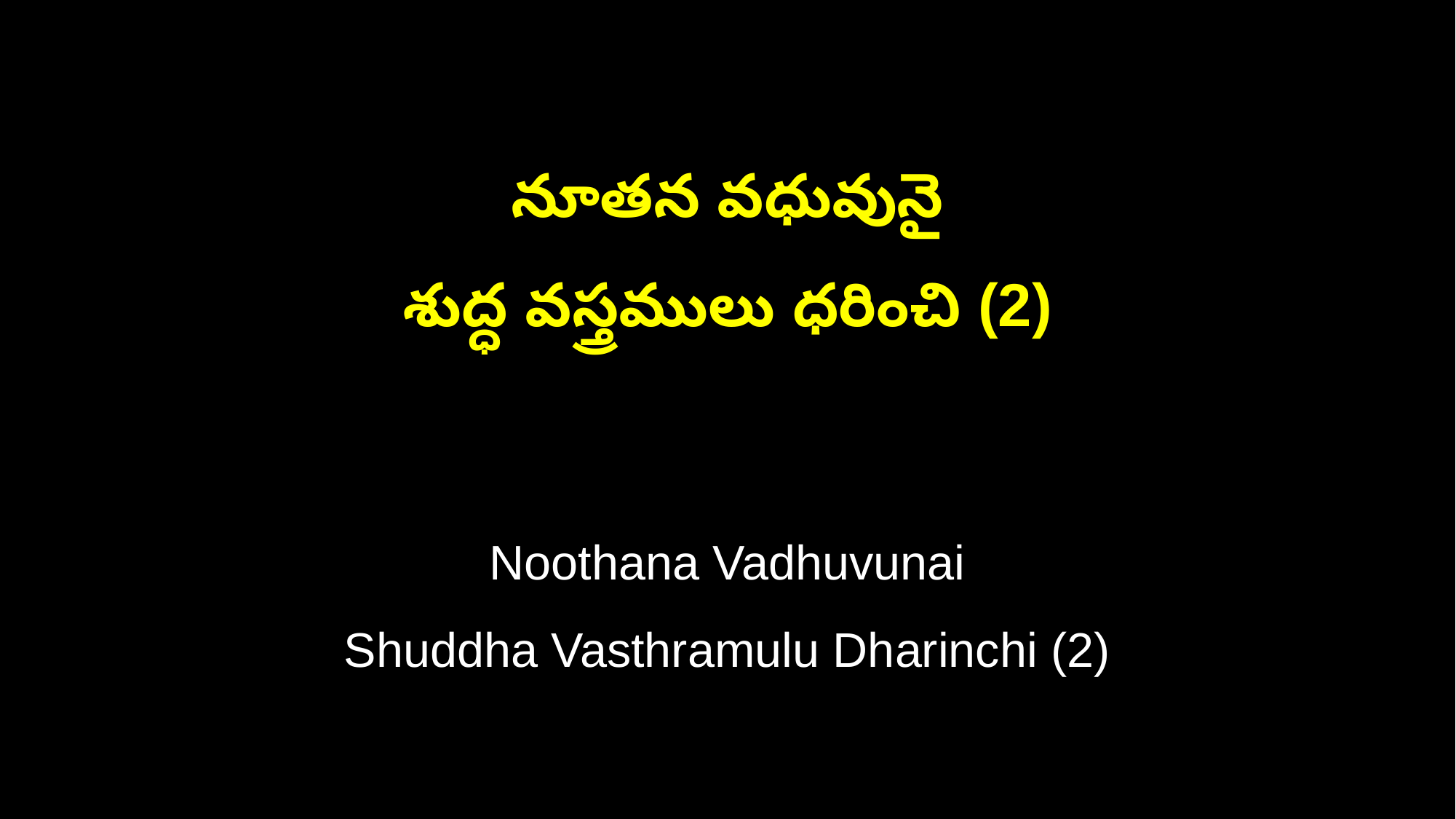

నూతన వధువునై
శుద్ధ వస్త్రములు ధరించి (2)
Noothana Vadhuvunai
Shuddha Vasthramulu Dharinchi (2)